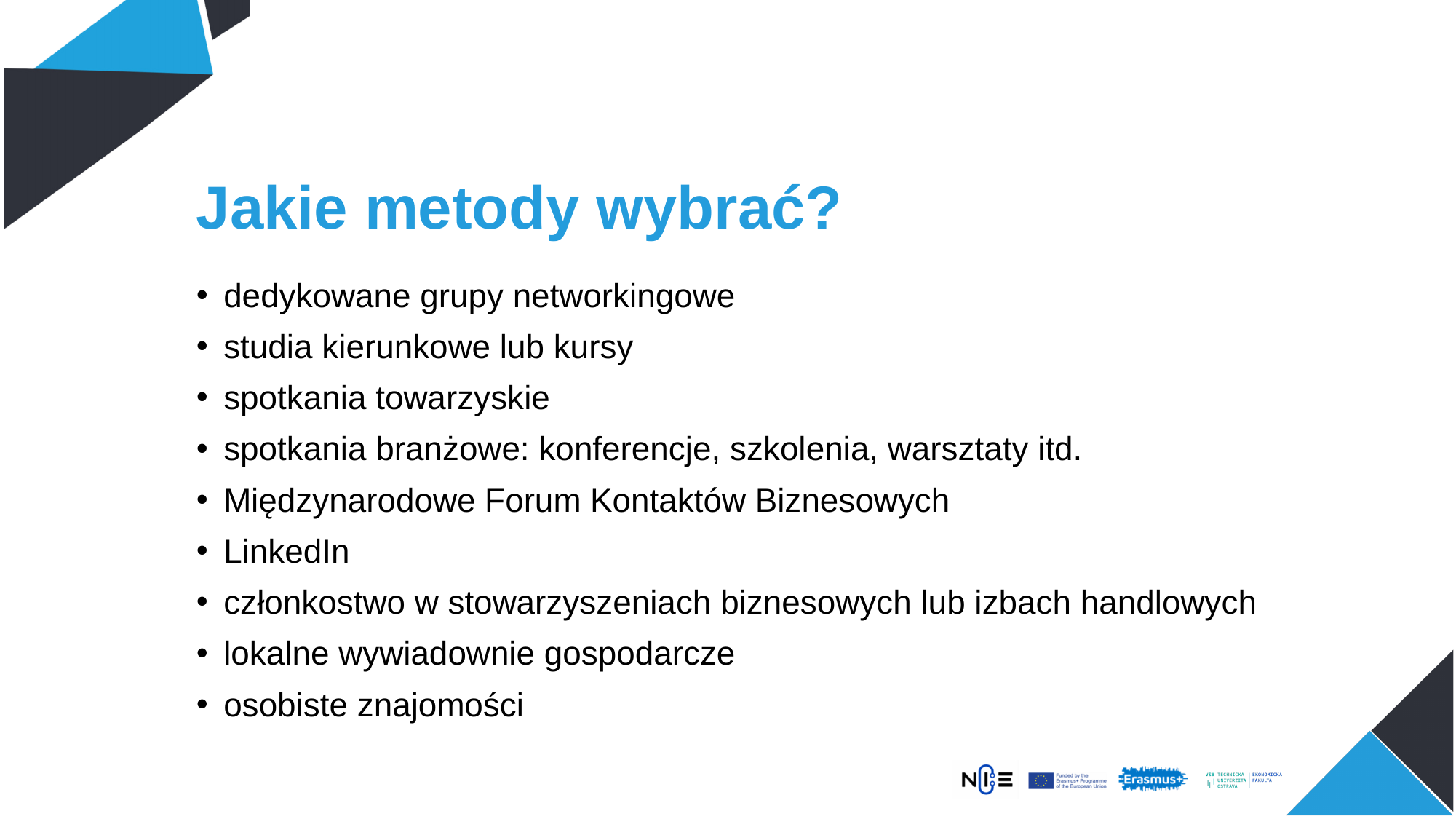

# Jakie metody wybrać?
dedykowane grupy networkingowe
studia kierunkowe lub kursy
spotkania towarzyskie
spotkania branżowe: konferencje, szkolenia, warsztaty itd.
Międzynarodowe Forum Kontaktów Biznesowych
LinkedIn
członkostwo w stowarzyszeniach biznesowych lub izbach handlowych
lokalne wywiadownie gospodarcze
osobiste znajomości